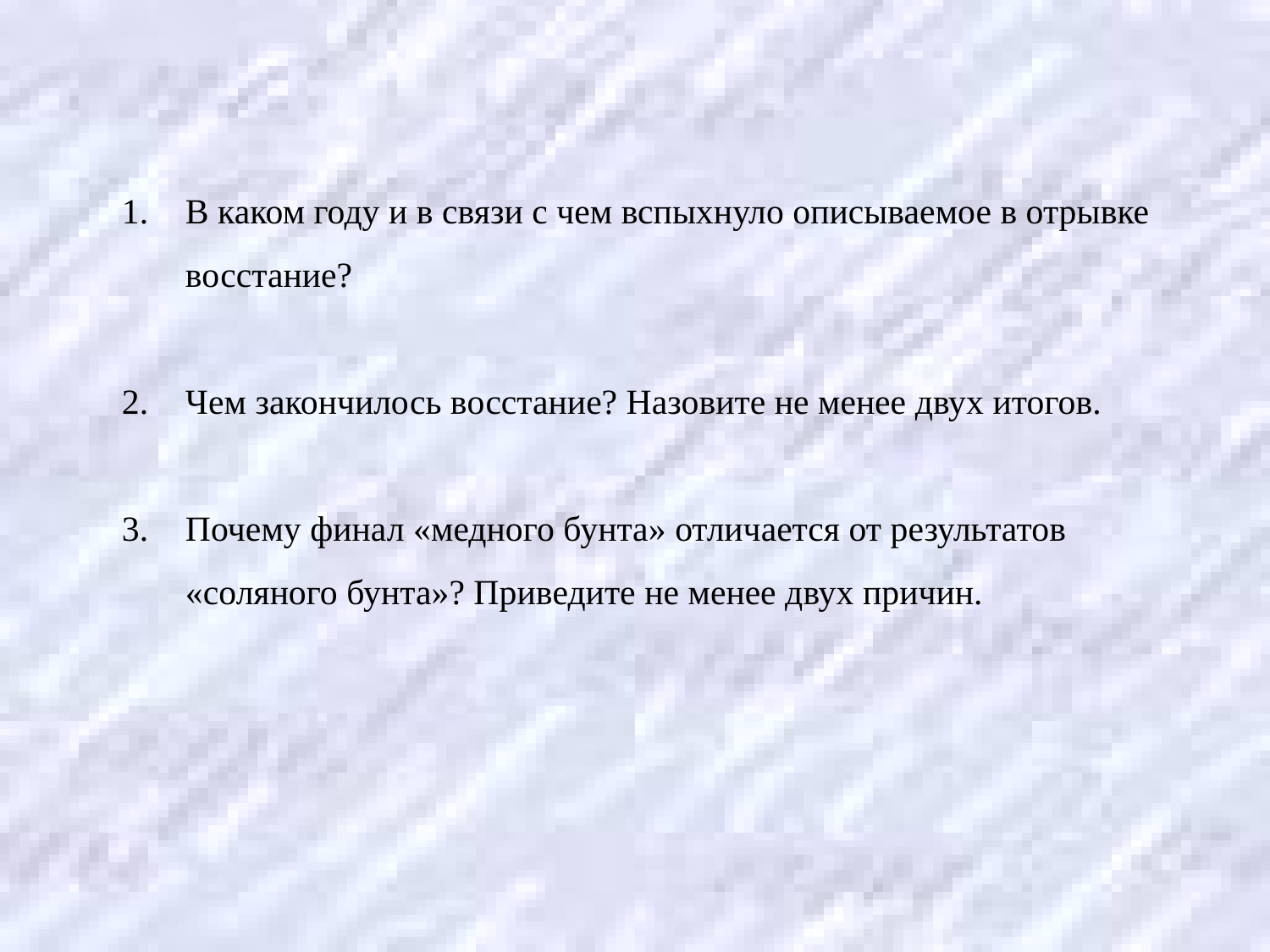

В каком году и в связи с чем вспыхнуло описываемое в отрывке восстание?

Чем закончилось восстание? Назовите не менее двух итогов.

Почему финал «медного бунта» отличается от результатов «соляного бунта»? Приведите не менее двух причин.